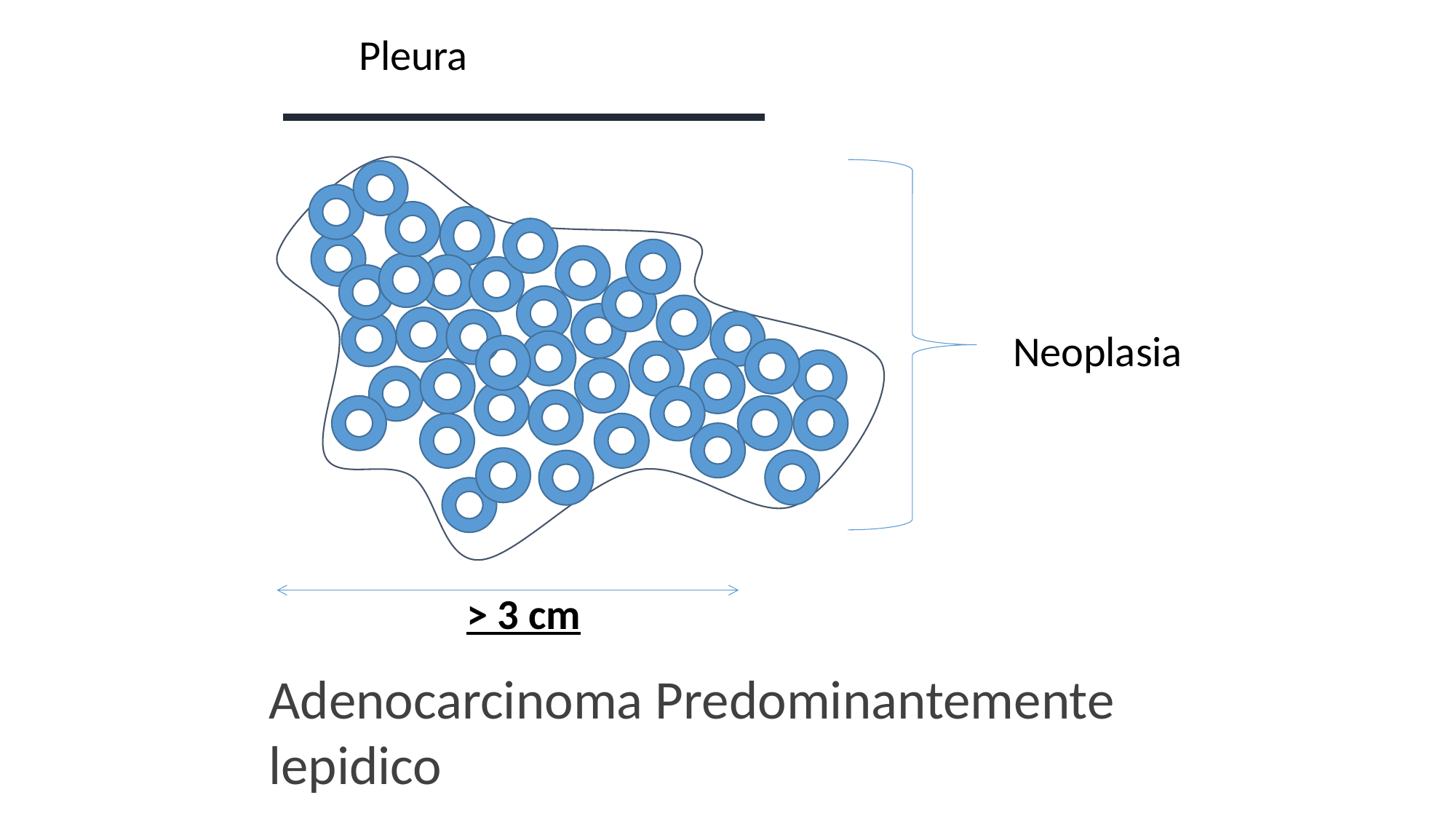

Pleura

Neoplasia

> 3 cm
Adenocarcinoma Predominantemente lepidico